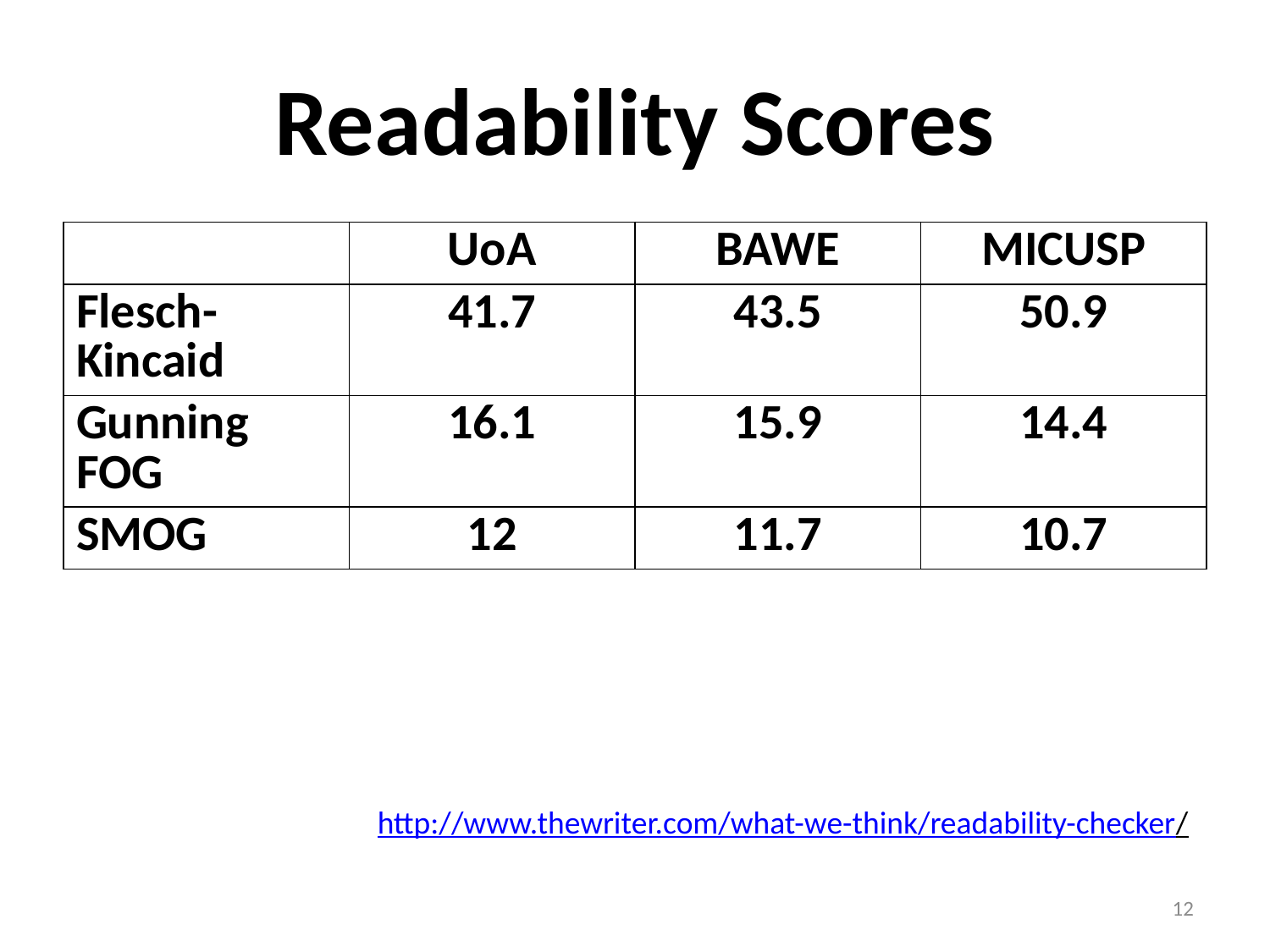

# Readability Scores
|  | UoA | BAWE | MICUSP |
| --- | --- | --- | --- |
| Flesch-Kincaid | 41.7 | 43.5 | 50.9 |
| Gunning FOG | 16.1 | 15.9 | 14.4 |
| SMOG | 12 | 11.7 | 10.7 |
http://www.thewriter.com/what-we-think/readability-checker/
12